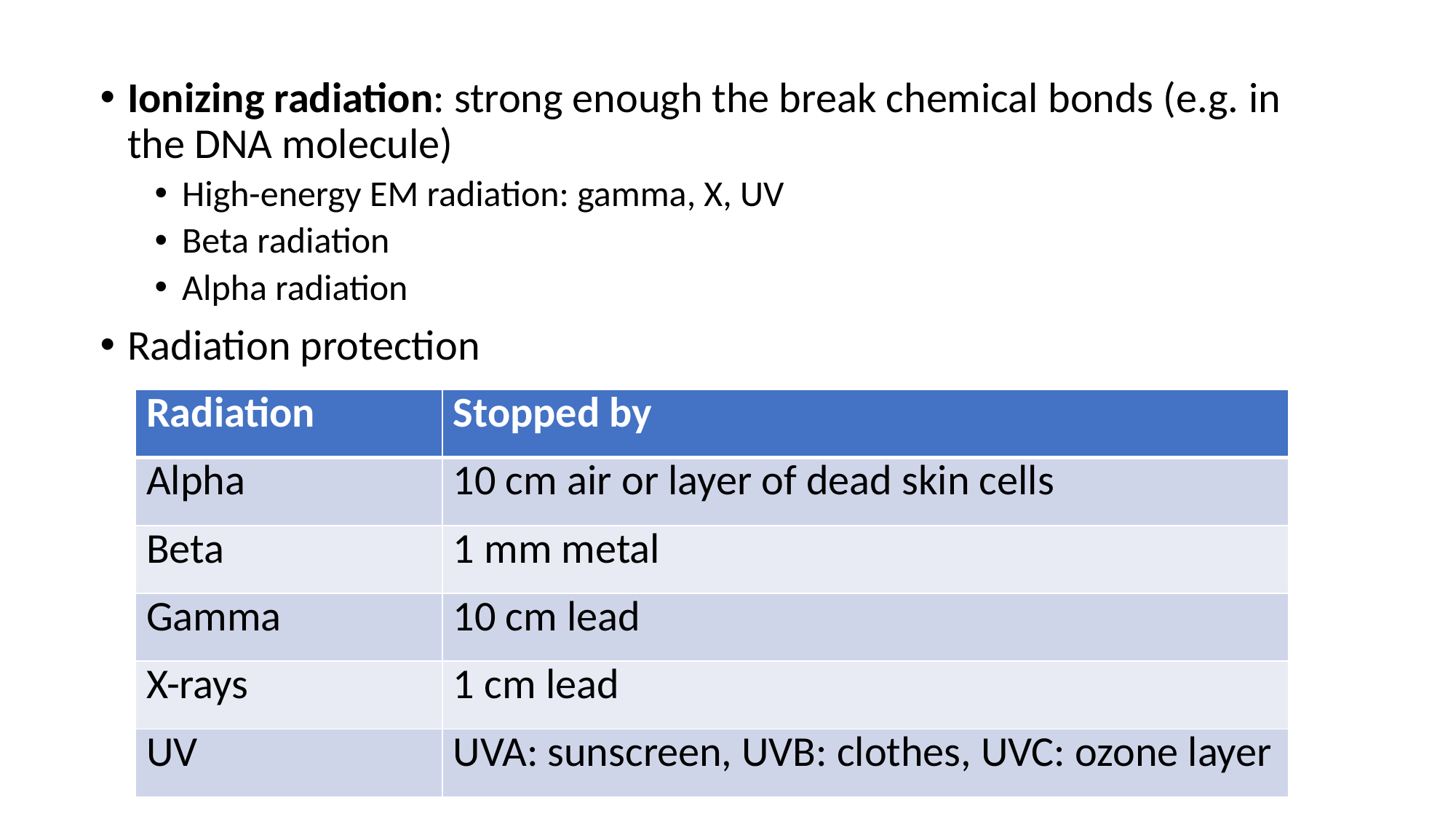

Ionizing radiation: strong enough the break chemical bonds (e.g. in the DNA molecule)
High-energy EM radiation: gamma, X, UV
Beta radiation
Alpha radiation
Radiation protection

| Radiation | Stopped by |
| --- | --- |
| Alpha | 10 cm air or layer of dead skin cells |
| Beta | 1 mm metal |
| Gamma | 10 cm lead |
| X-rays | 1 cm lead |
| UV | UVA: sunscreen, UVB: clothes, UVC: ozone layer |